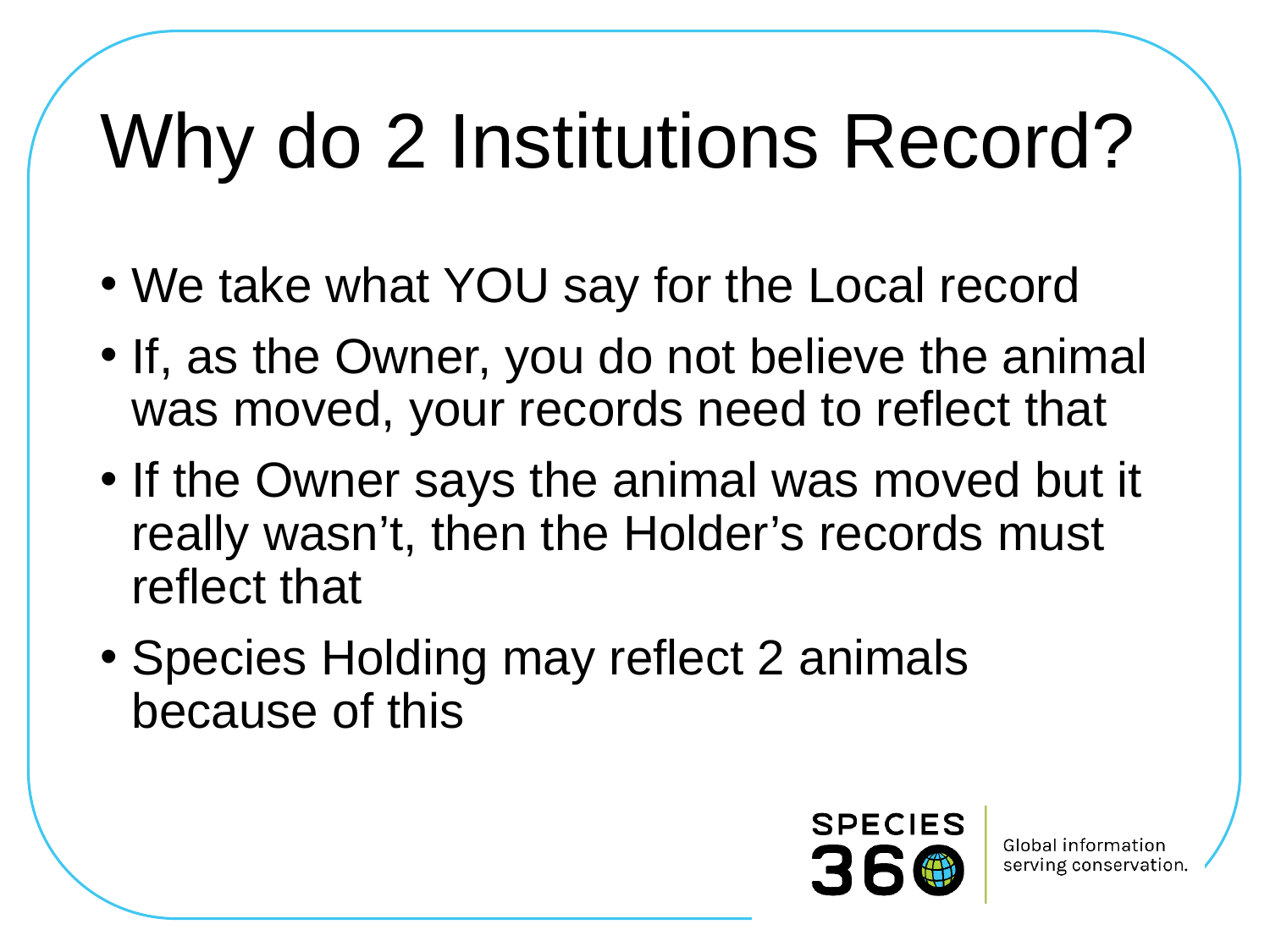

# Why do 2 Institutions Record?
We take what YOU say for the Local record
If, as the Owner, you do not believe the animal was moved, your records need to reflect that
If the Owner says the animal was moved but it really wasn’t, then the Holder’s records must reflect that
Species Holding may reflect 2 animals because of this